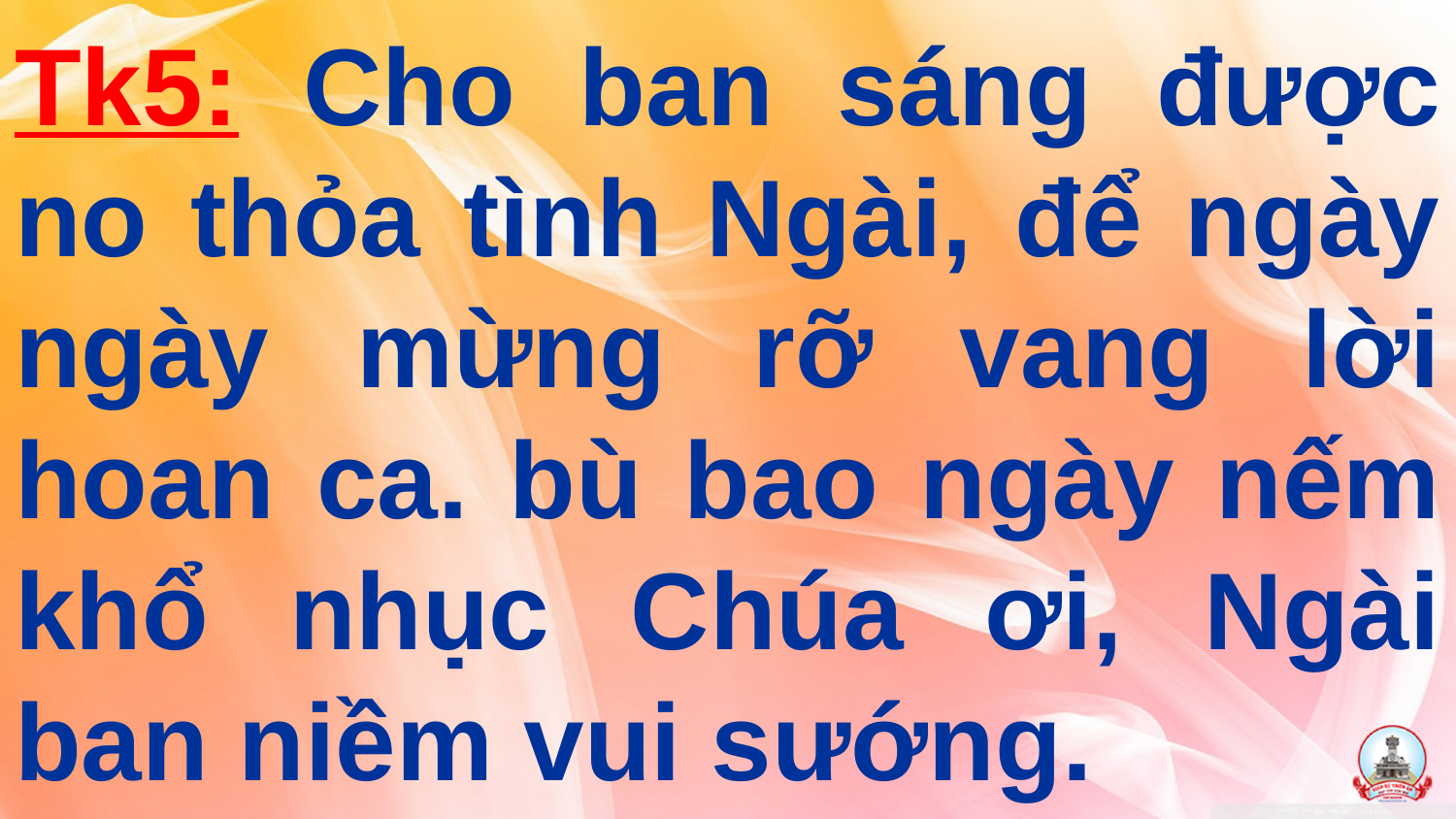

# Tk5: Cho ban sáng được no thỏa tình Ngài, để ngày ngày mừng rỡ vang lời hoan ca. bù bao ngày nếm khổ nhục Chúa ơi, Ngài ban niềm vui sướng.